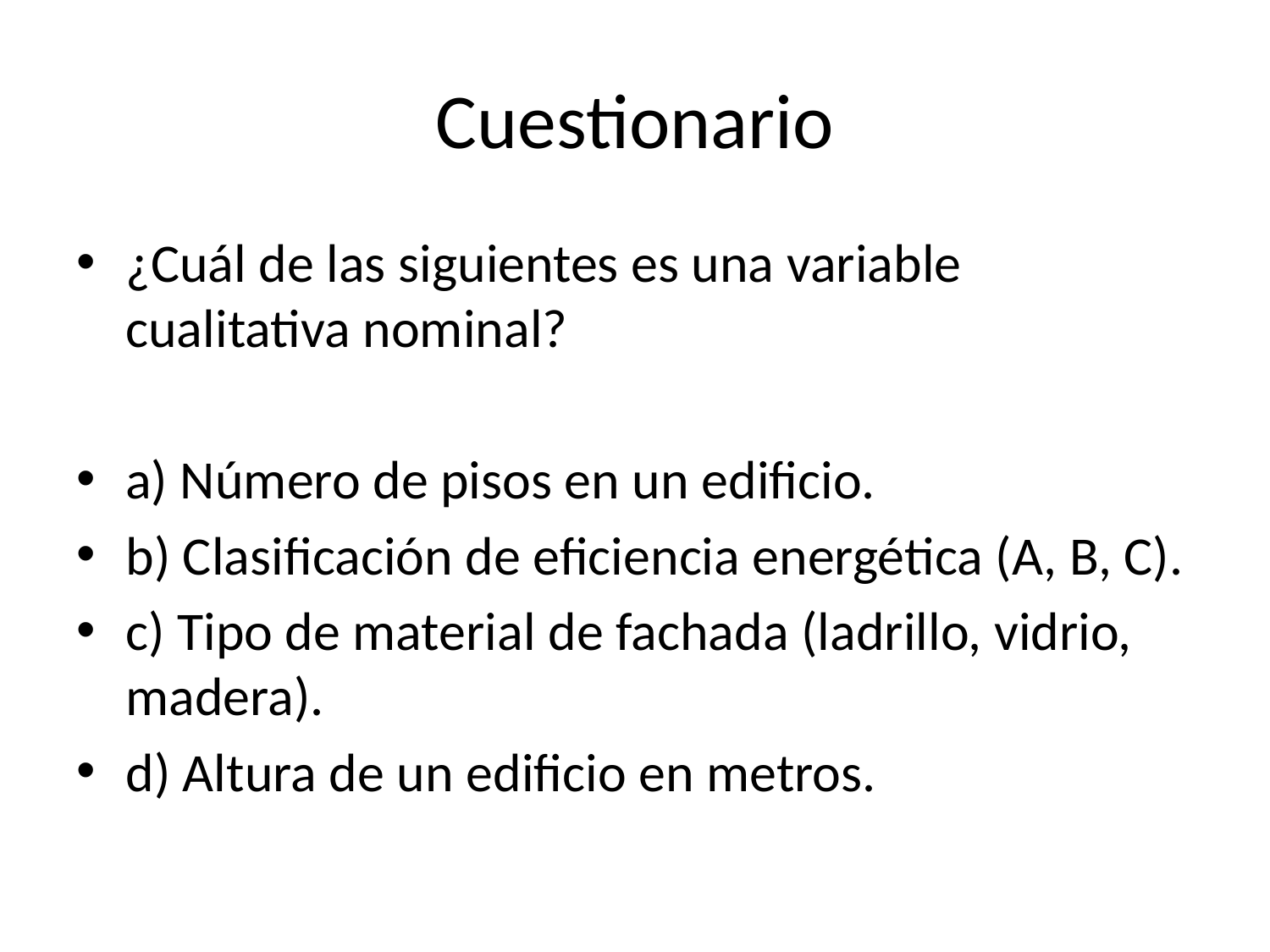

# Cuestionario
¿Cuál de las siguientes es una variable cualitativa nominal?

a) Número de pisos en un edificio.
b) Clasificación de eficiencia energética (A, B, C).
c) Tipo de material de fachada (ladrillo, vidrio, madera).
d) Altura de un edificio en metros.